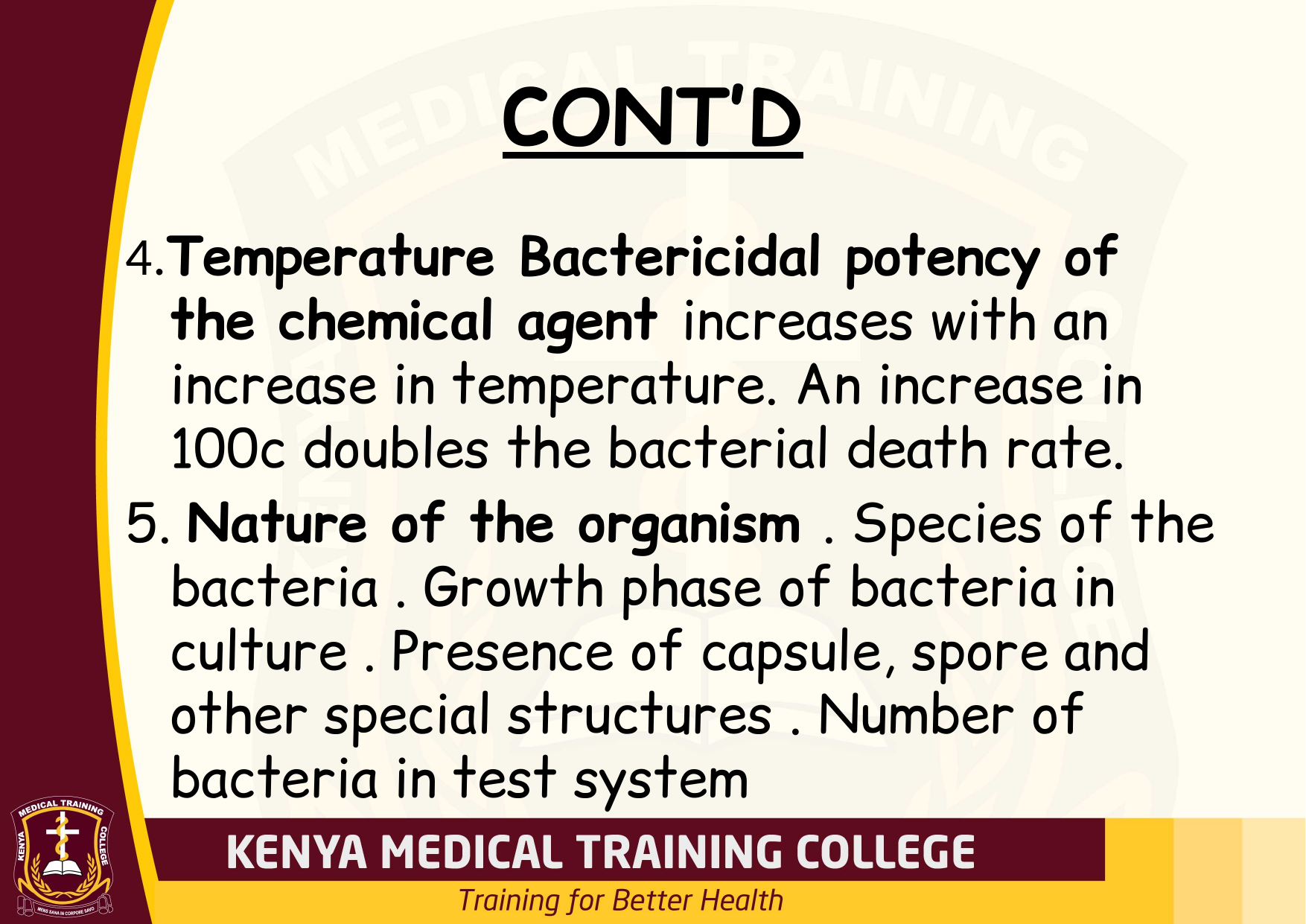

# CONT’D
4.Temperature Bactericidal potency of the chemical agent increases with an increase in temperature. An increase in 100c doubles the bacterial death rate.
5. Nature of the organism . Species of the bacteria . Growth phase of bacteria in culture . Presence of capsule, spore and other special structures . Number of bacteria in test system